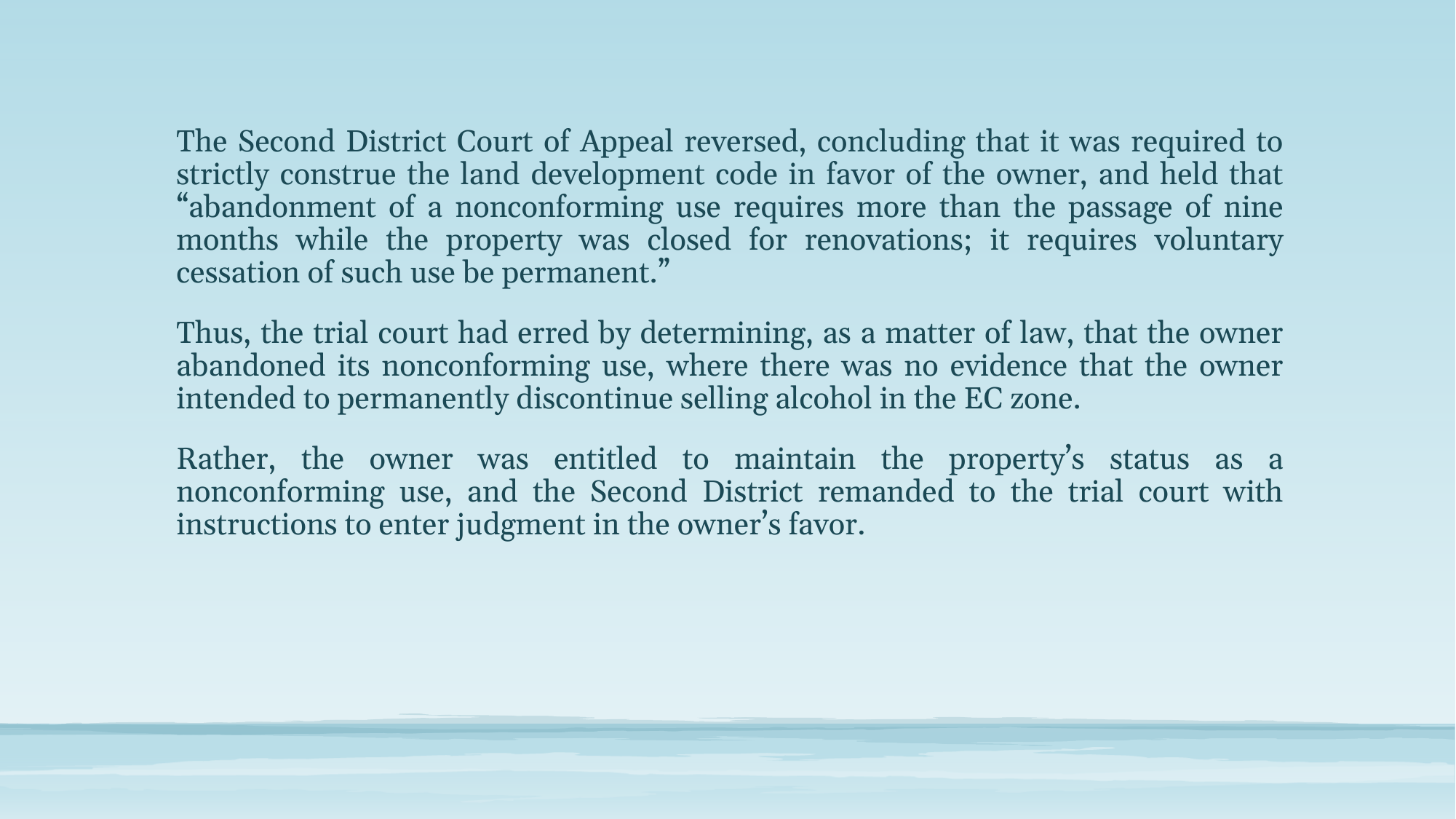

The Second District Court of Appeal reversed, concluding that it was required to strictly construe the land development code in favor of the owner, and held that “abandonment of a nonconforming use requires more than the passage of nine months while the property was closed for renovations; it requires voluntary cessation of such use be permanent.”
Thus, the trial court had erred by determining, as a matter of law, that the owner abandoned its nonconforming use, where there was no evidence that the owner intended to permanently discontinue selling alcohol in the EC zone.
Rather, the owner was entitled to maintain the property’s status as a nonconforming use, and the Second District remanded to the trial court with instructions to enter judgment in the owner’s favor.